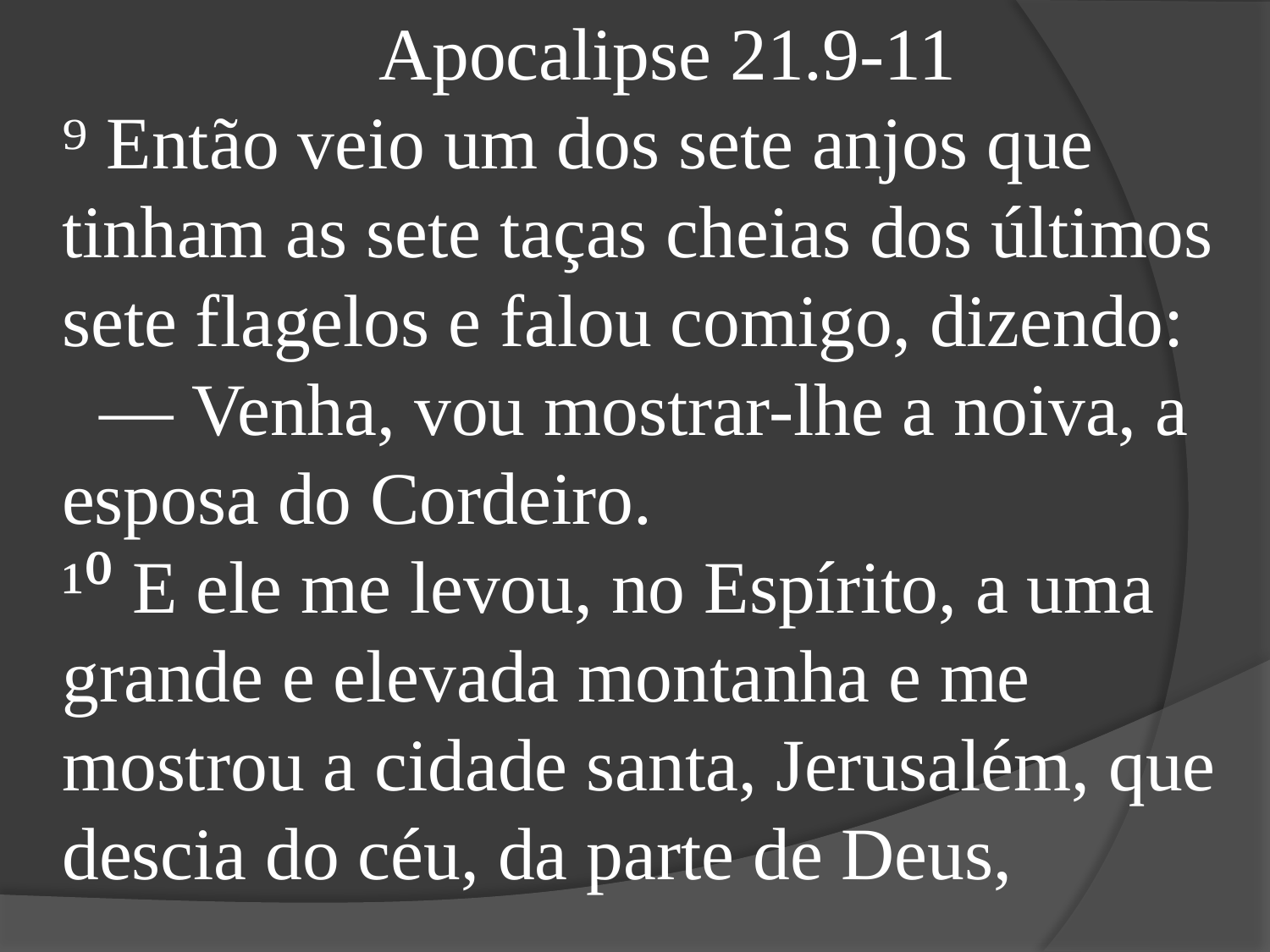

Apocalipse 21.9-11
⁹ Então veio um dos sete anjos que tinham as sete taças cheias dos últimos sete flagelos e falou comigo, dizendo:
  — Venha, vou mostrar-lhe a noiva, a esposa do Cordeiro.
¹⁰ E ele me levou, no Espírito, a uma grande e elevada montanha e me mostrou a cidade santa, Jerusalém, que descia do céu, da parte de Deus,